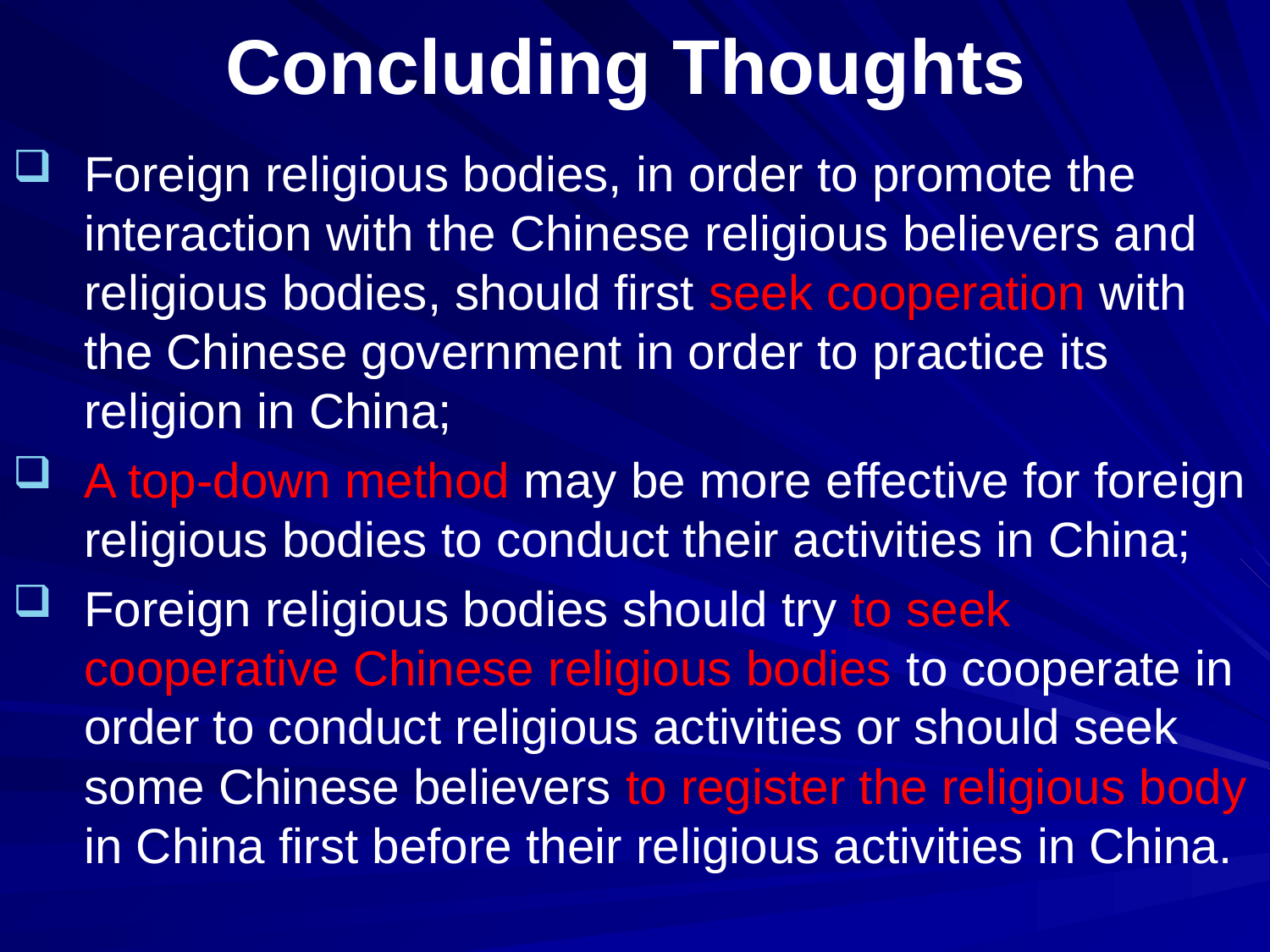

# Concluding Thoughts
Foreign religious bodies, in order to promote the interaction with the Chinese religious believers and religious bodies, should first seek cooperation with the Chinese government in order to practice its religion in China;
A top-down method may be more effective for foreign religious bodies to conduct their activities in China;
Foreign religious bodies should try to seek cooperative Chinese religious bodies to cooperate in order to conduct religious activities or should seek some Chinese believers to register the religious body in China first before their religious activities in China.